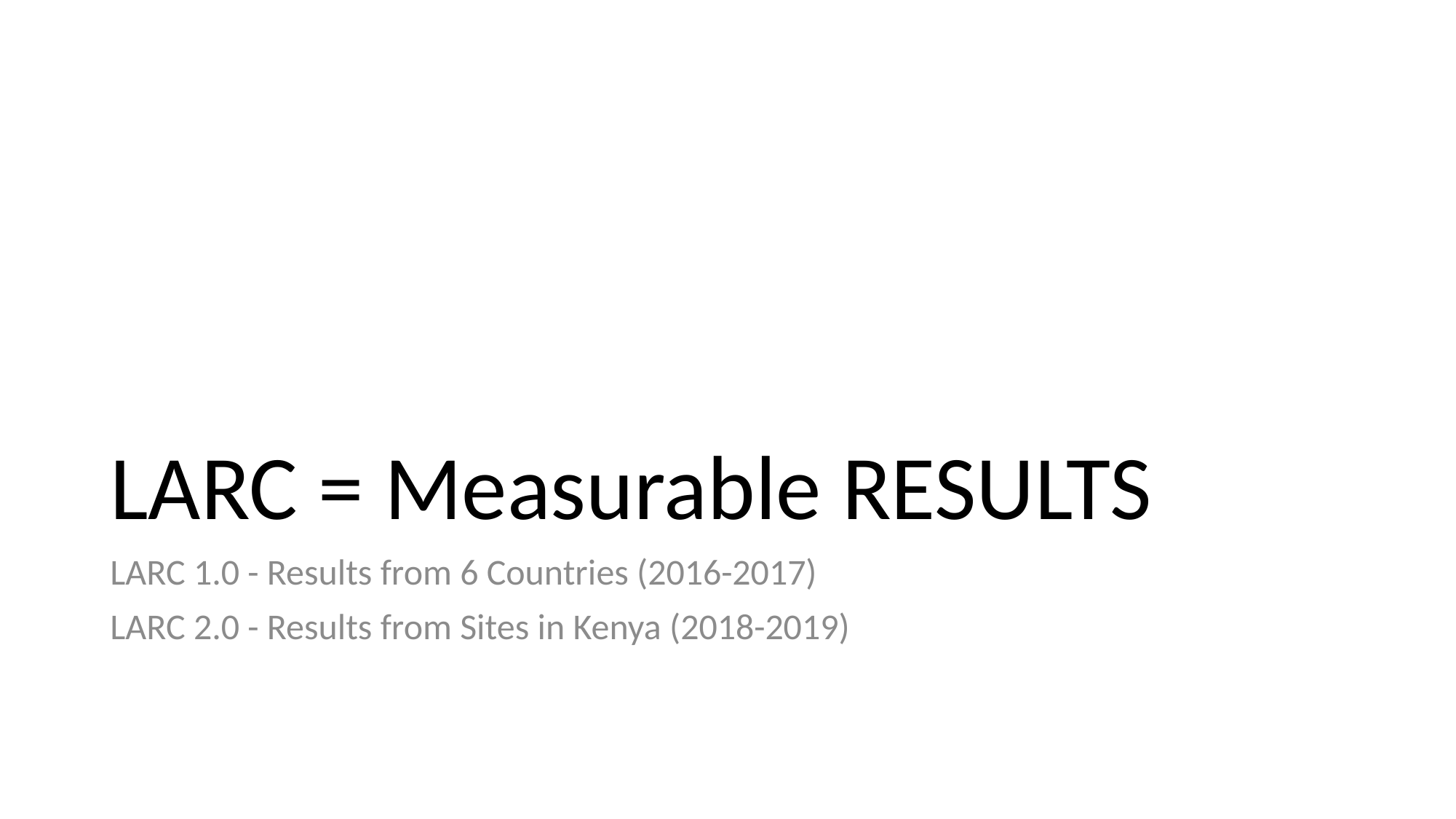

# LARC = Measurable RESULTS
LARC 1.0 - Results from 6 Countries (2016-2017)
LARC 2.0 - Results from Sites in Kenya (2018-2019)